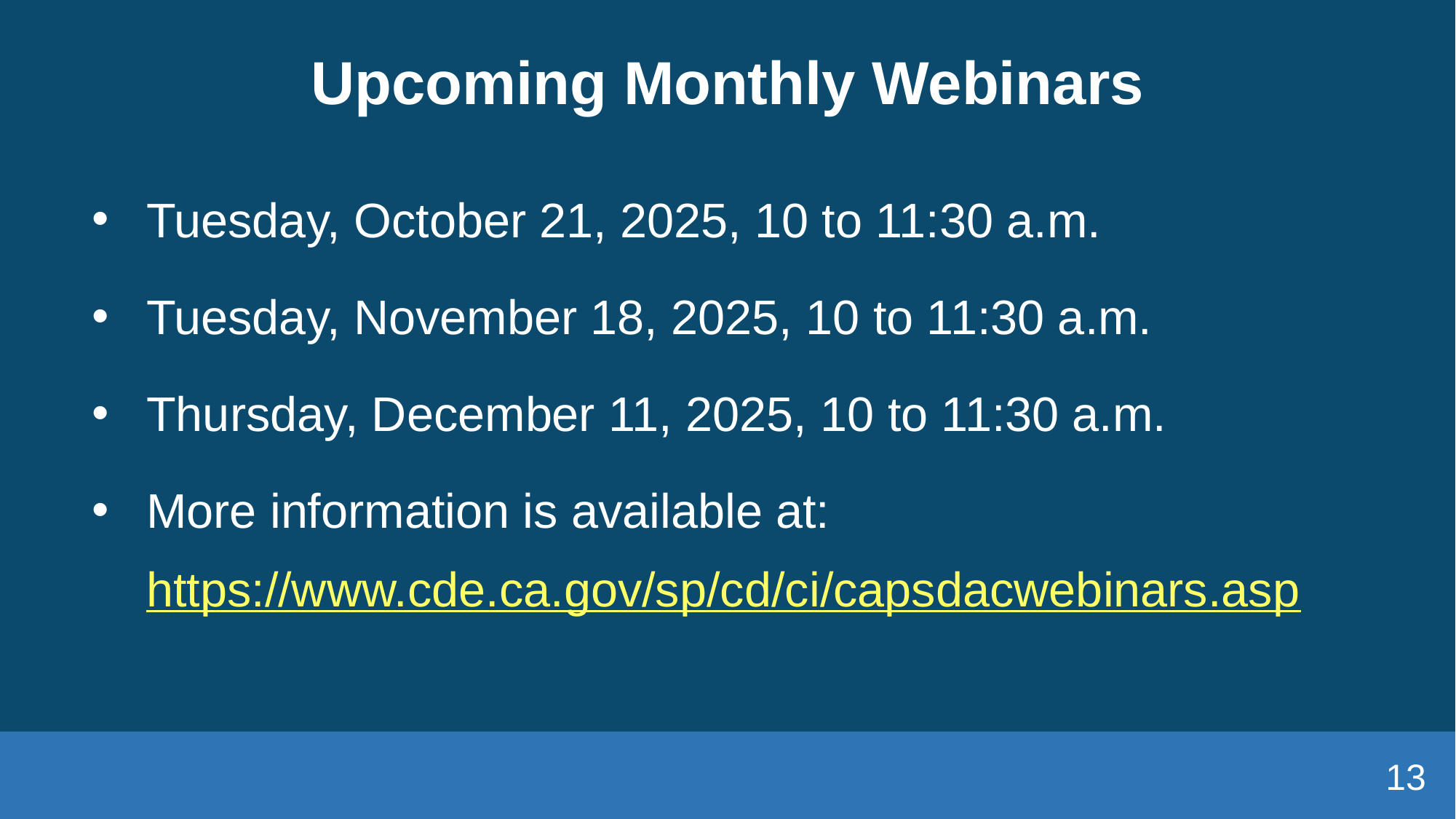

# Upcoming Monthly Webinars
Tuesday, October 21, 2025, 10 to 11:30 a.m.
Tuesday, November 18, 2025, 10 to 11:30 a.m.
Thursday, December 11, 2025, 10 to 11:30 a.m.
More information is available at: https://www.cde.ca.gov/sp/cd/ci/capsdacwebinars.asp
13